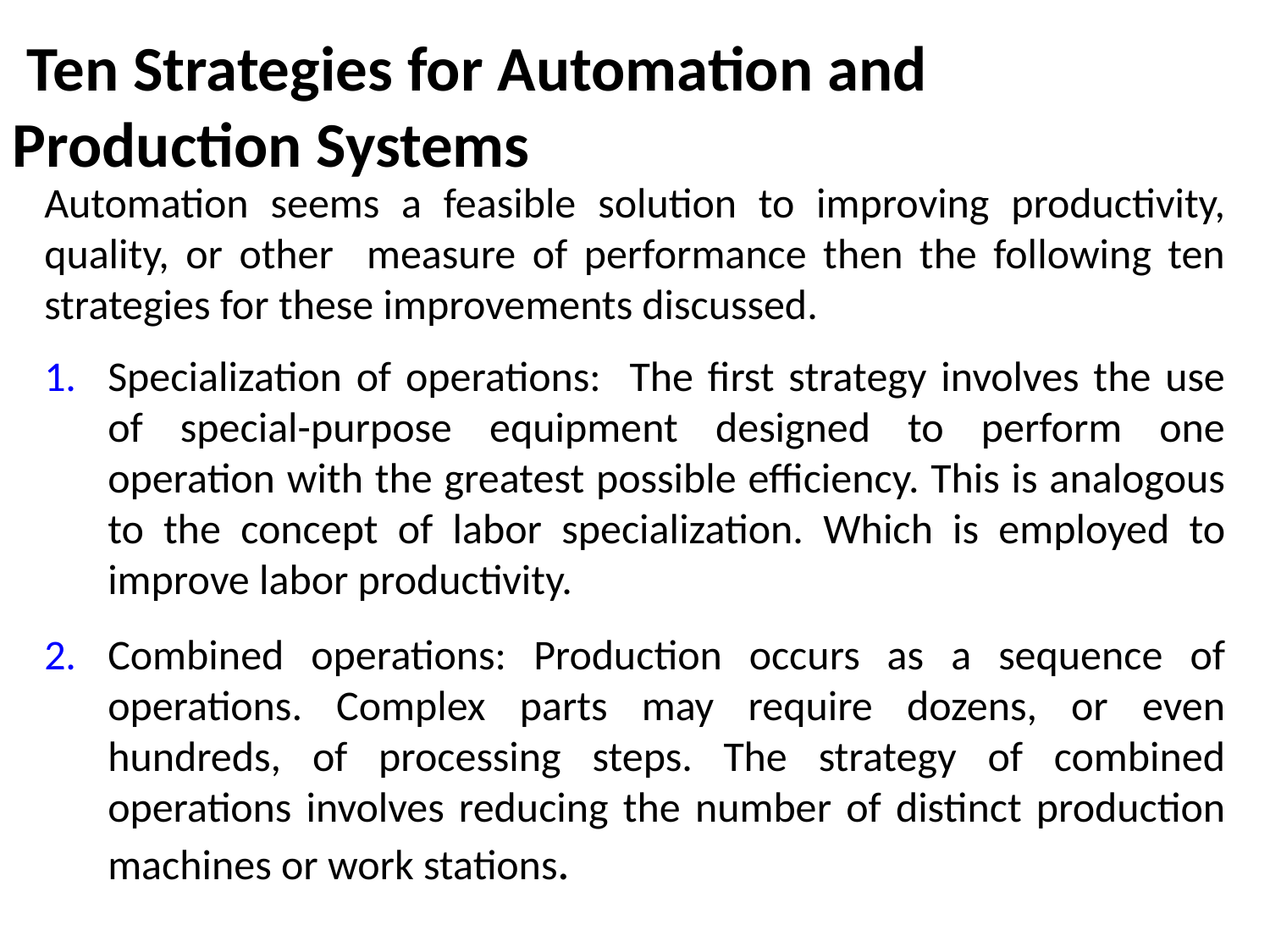

Ten Strategies for Automation and Production Systems
Automation seems a feasible solution to improving productivity, quality, or other  measure of performance then the following ten strategies for these improvements discussed.
Specialization of operations:  The first strategy involves the use of special-purpose equipment designed to perform one operation with the greatest possible efficiency. This is analogous to the concept of labor specialization. Which is employed to improve labor productivity.
Combined operations: Production occurs as a sequence of operations. Complex parts may require dozens, or even hundreds, of processing steps. The strategy of combined operations involves reducing the number of distinct production machines or work stations.